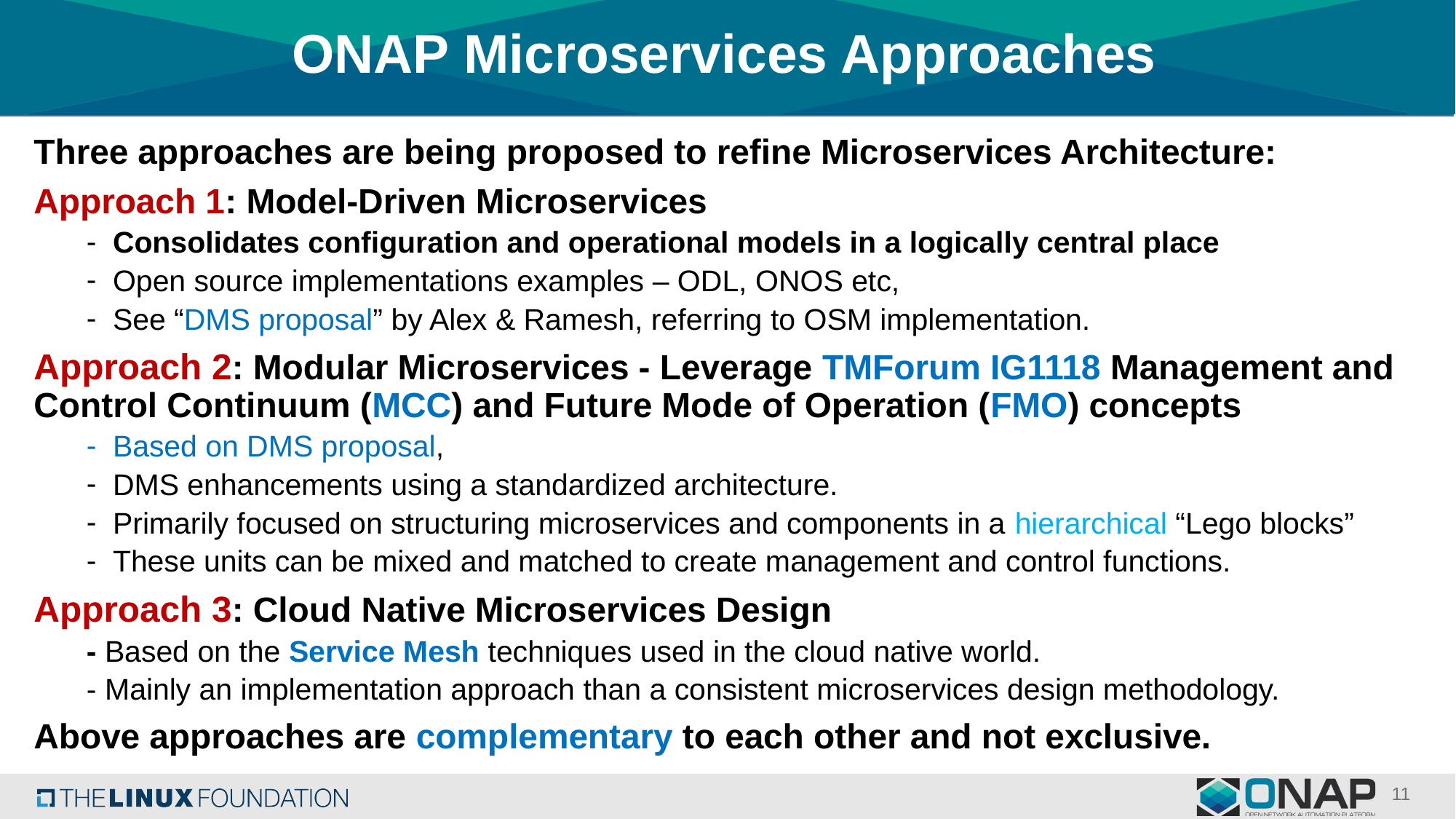

# ONAP Microservices Approaches
Three approaches are being proposed to refine Microservices Architecture:
Approach 1: Model-Driven Microservices
Consolidates configuration and operational models in a logically central place
Open source implementations examples – ODL, ONOS etc,
See “DMS proposal” by Alex & Ramesh, referring to OSM implementation.
Approach 2: Modular Microservices - Leverage TMForum IG1118 Management and Control Continuum (MCC) and Future Mode of Operation (FMO) concepts
Based on DMS proposal,
DMS enhancements using a standardized architecture.
Primarily focused on structuring microservices and components in a hierarchical “Lego blocks”
These units can be mixed and matched to create management and control functions.
Approach 3: Cloud Native Microservices Design
- Based on the Service Mesh techniques used in the cloud native world.
- Mainly an implementation approach than a consistent microservices design methodology.
Above approaches are complementary to each other and not exclusive.
11